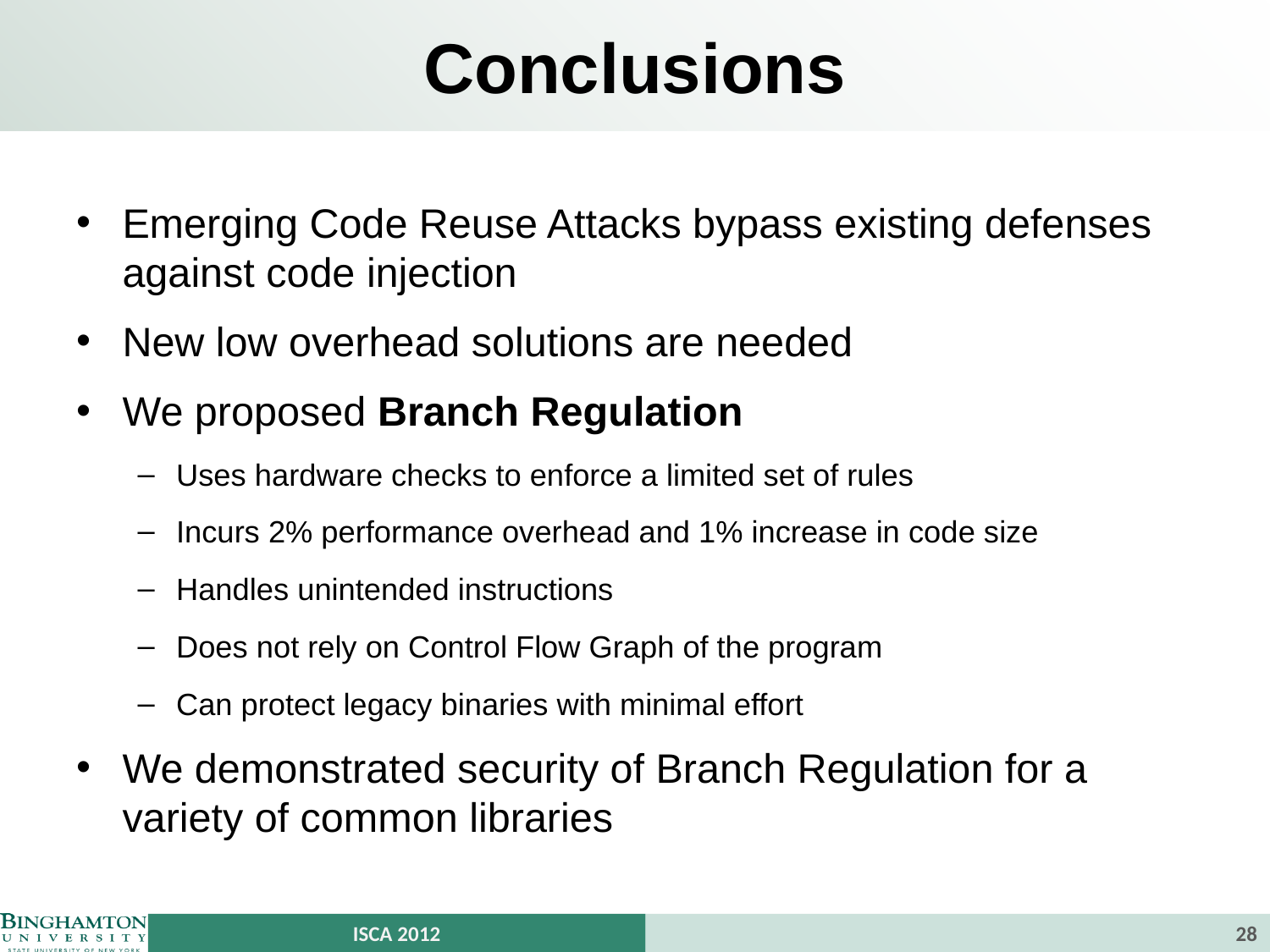

# Conclusions
Emerging Code Reuse Attacks bypass existing defenses against code injection
New low overhead solutions are needed
We proposed Branch Regulation
Uses hardware checks to enforce a limited set of rules
Incurs 2% performance overhead and 1% increase in code size
Handles unintended instructions
Does not rely on Control Flow Graph of the program
Can protect legacy binaries with minimal effort
We demonstrated security of Branch Regulation for a variety of common libraries
ISCA 2012
28